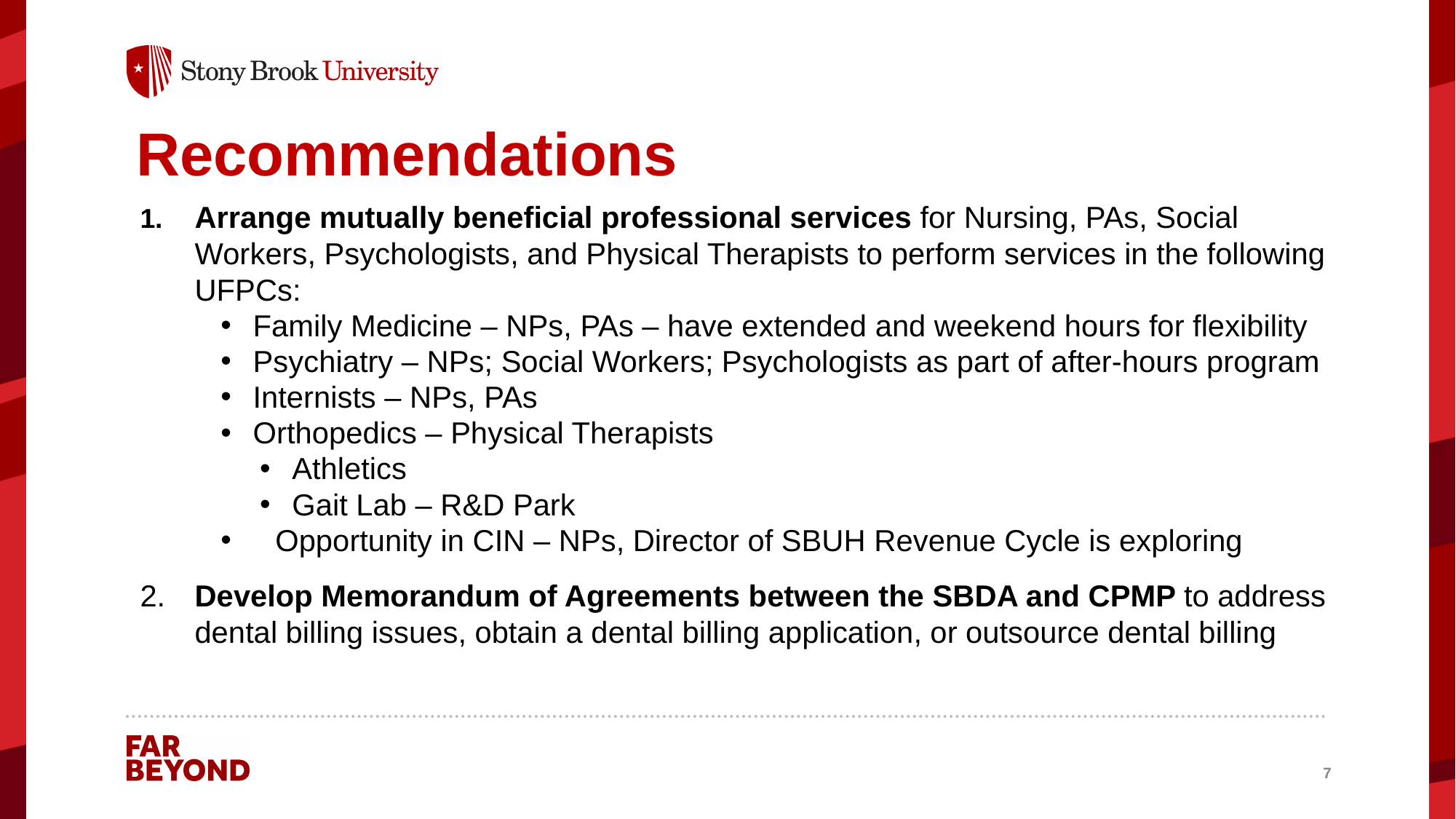

# Recommendations
1.	Arrange mutually beneficial professional services for Nursing, PAs, Social Workers, Psychologists, and Physical Therapists to perform services in the following UFPCs:
Family Medicine – NPs, PAs – have extended and weekend hours for flexibility
Psychiatry – NPs; Social Workers; Psychologists as part of after-hours program
Internists – NPs, PAs
Orthopedics – Physical Therapists
Athletics
Gait Lab – R&D Park
Opportunity in CIN – NPs, Director of SBUH Revenue Cycle is exploring
2.  	Develop Memorandum of Agreements between the SBDA and CPMP to address dental billing issues, obtain a dental billing application, or outsource dental billing
7